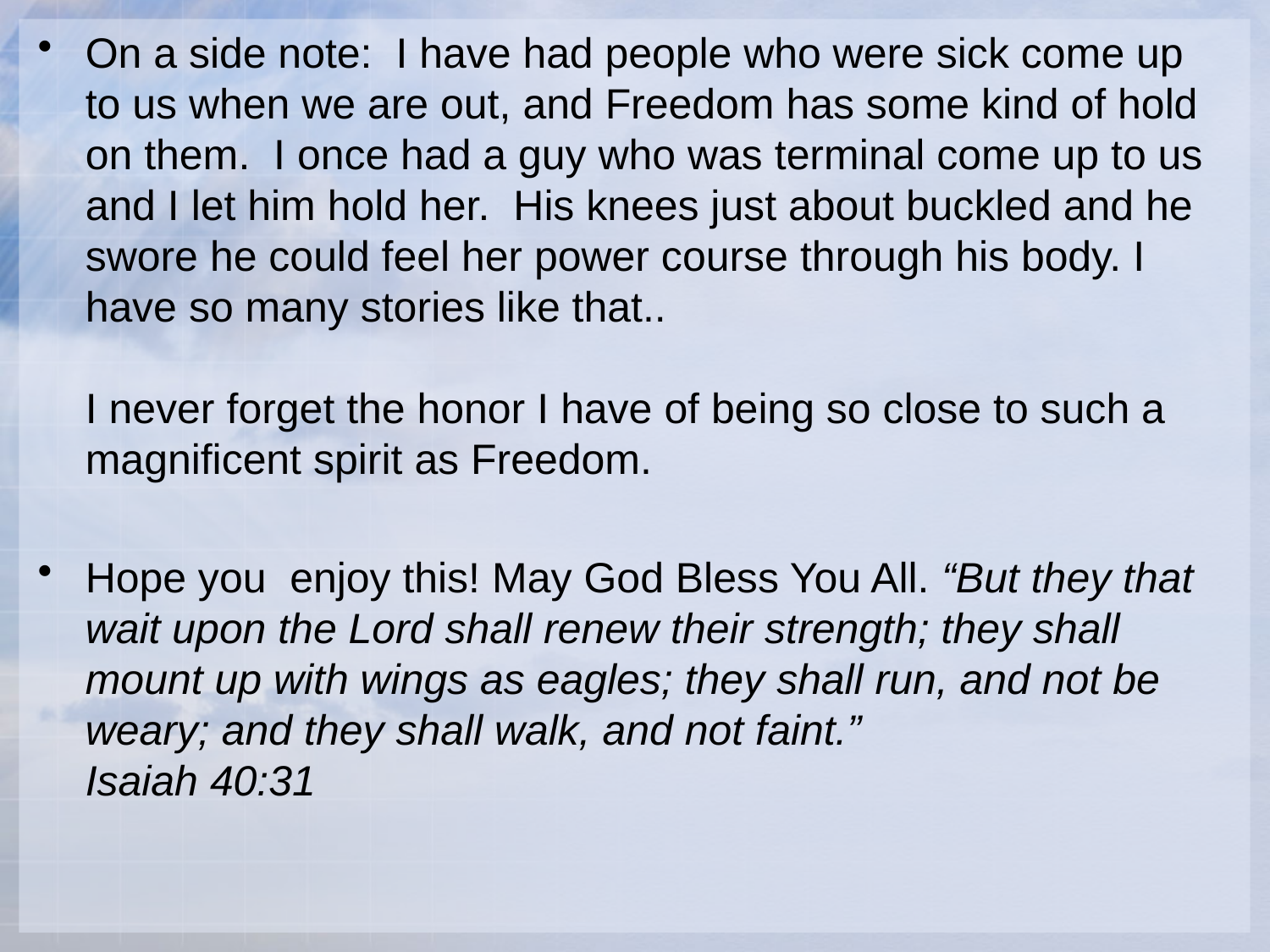

On a side note:  I have had people who were sick come up to us when we are out, and Freedom has some kind of hold on them.  I once had a guy who was terminal come up to us and I let him hold her.  His knees just about buckled and he swore he could feel her power course through his body. I have so many stories like that..
I never forget the honor I have of being so close to such a magnificent spirit as Freedom.

Hope you  enjoy this! May God Bless You All. “But they that wait upon the Lord shall renew their strength; they shall mount up with wings as eagles; they shall run, and not be weary; and they shall walk, and not faint.”
Isaiah 40:31